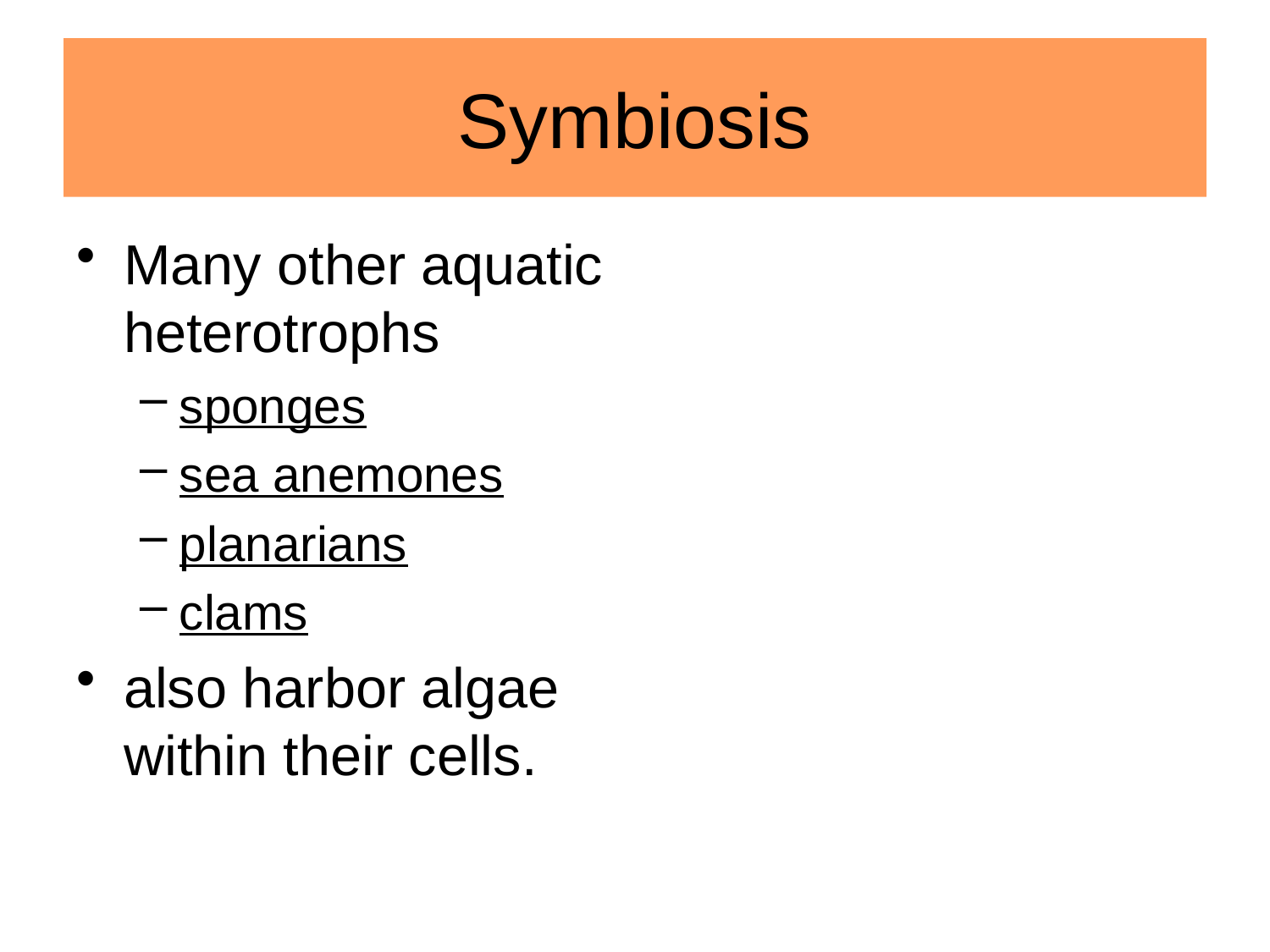

# Symbiosis
Many other aquatic heterotrophs
sponges
sea anemones
planarians
clams
also harbor algae within their cells.